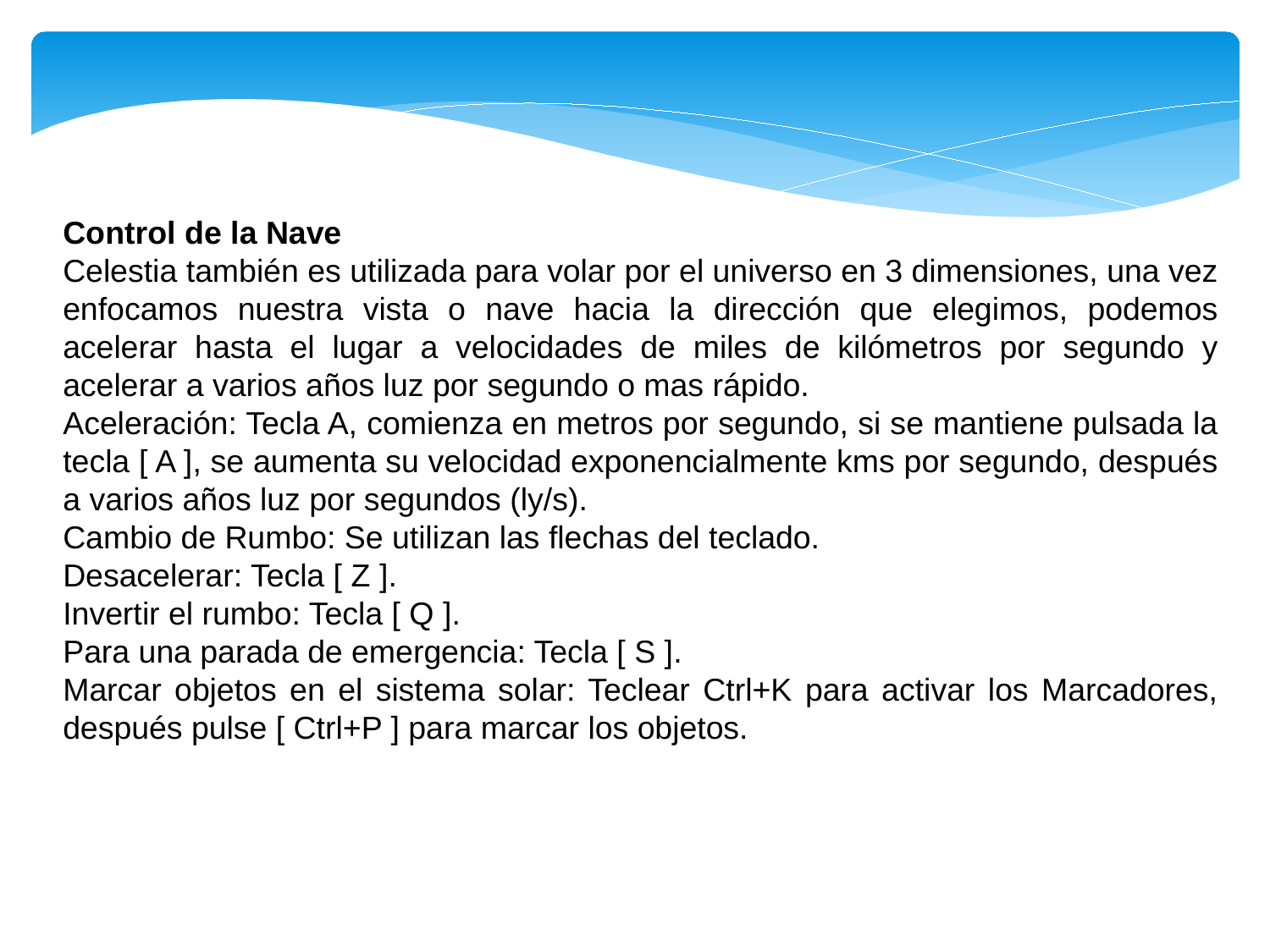

Control de la Nave
Celestia también es utilizada para volar por el universo en 3 dimensiones, una vez enfocamos nuestra vista o nave hacia la dirección que elegimos, podemos acelerar hasta el lugar a velocidades de miles de kilómetros por segundo y acelerar a varios años luz por segundo o mas rápido.
Aceleración: Tecla A, comienza en metros por segundo, si se mantiene pulsada la tecla [ A ], se aumenta su velocidad exponencialmente kms por segundo, después a varios años luz por segundos (ly/s).
Cambio de Rumbo: Se utilizan las flechas del teclado.
Desacelerar: Tecla [ Z ].
Invertir el rumbo: Tecla [ Q ].
Para una parada de emergencia: Tecla [ S ].
Marcar objetos en el sistema solar: Teclear Ctrl+K para activar los Marcadores, después pulse [ Ctrl+P ] para marcar los objetos.